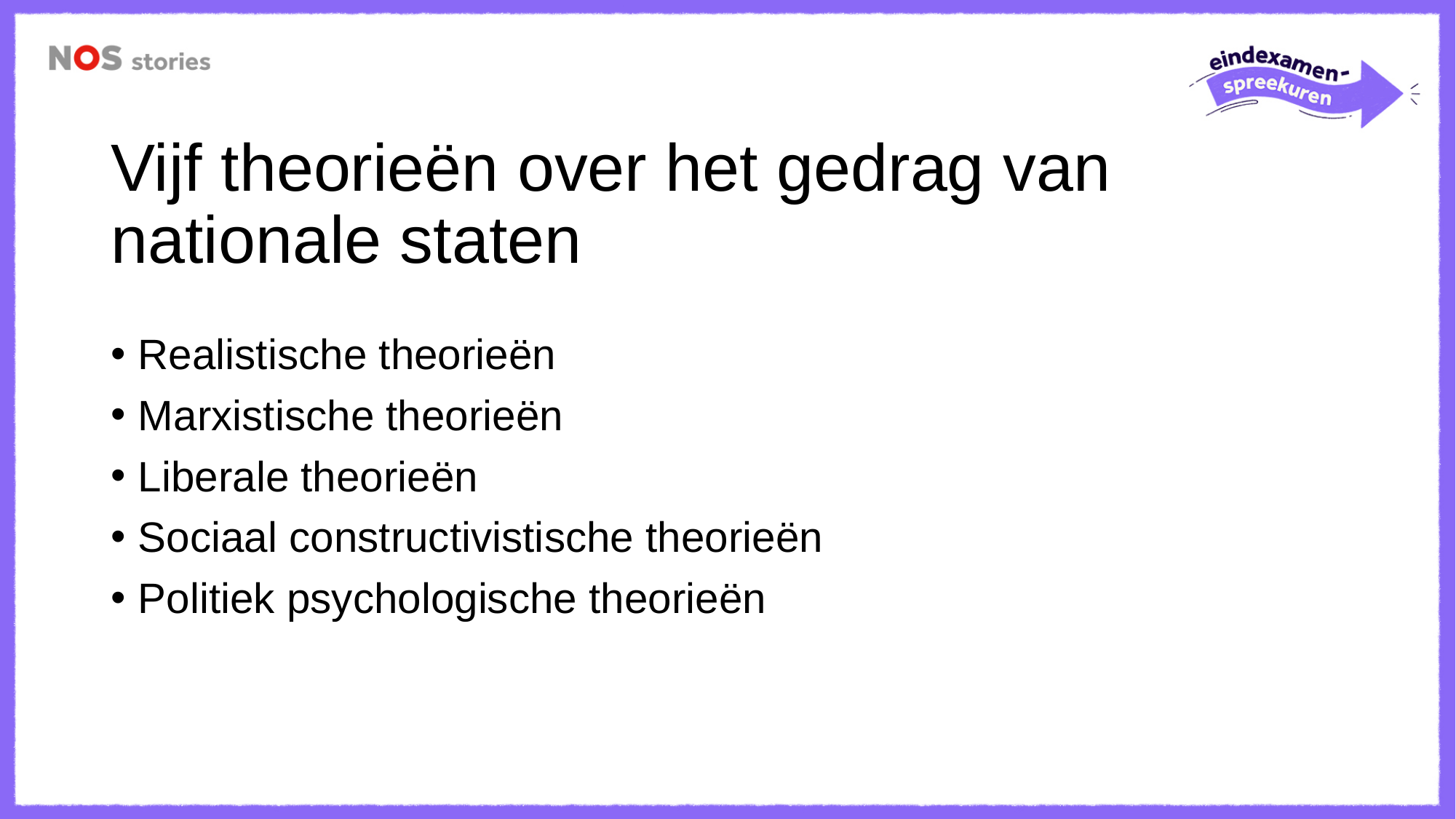

# Vijf theorieën over het gedrag van nationale staten
Realistische theorieën
Marxistische theorieën
Liberale theorieën
Sociaal constructivistische theorieën
Politiek psychologische theorieën